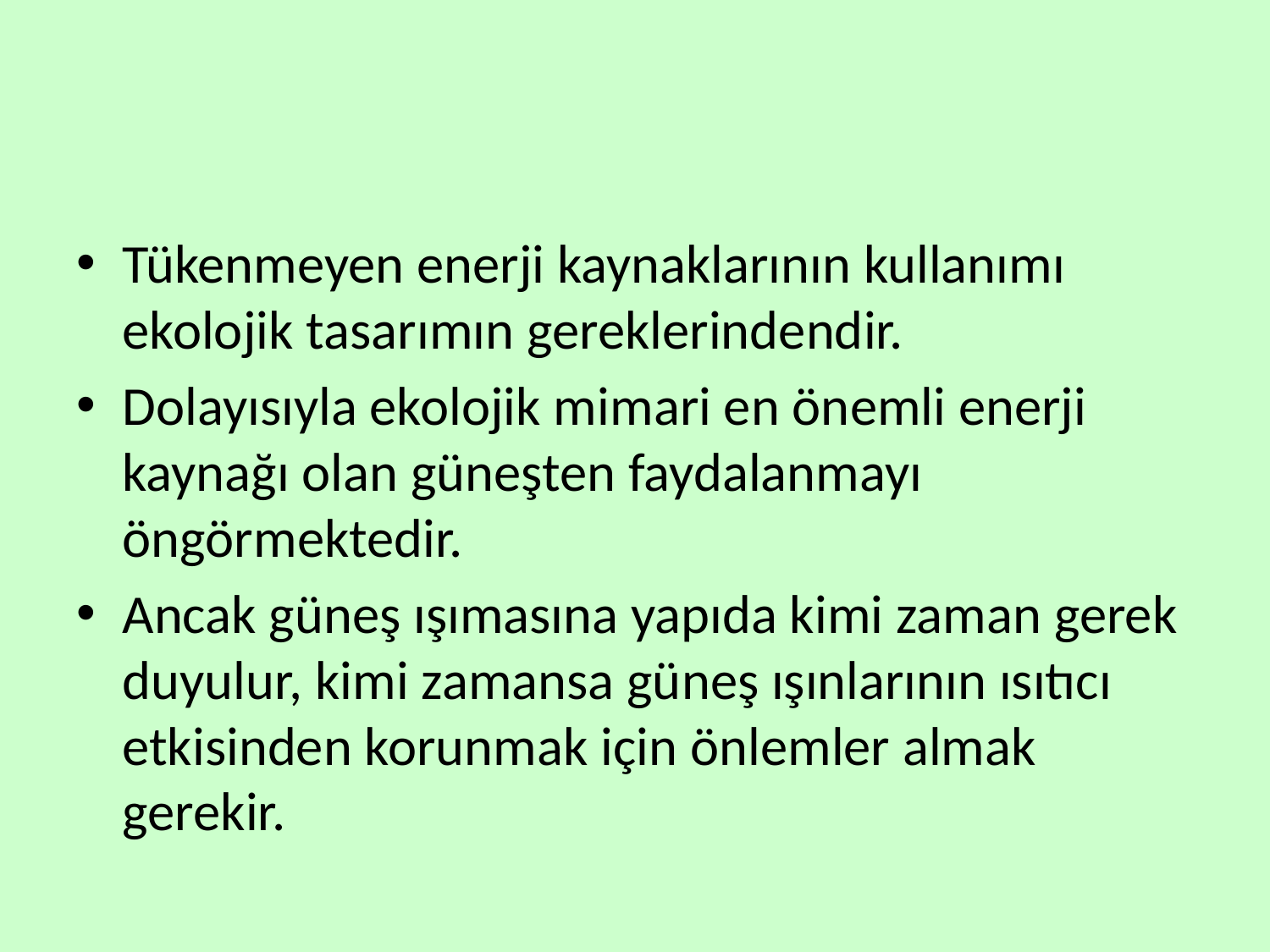

#
Tükenmeyen enerji kaynaklarının kullanımı ekolojik tasarımın gereklerindendir.
Dolayısıyla ekolojik mimari en önemli enerji kaynağı olan güneşten faydalanmayı öngörmektedir.
Ancak güneş ışımasına yapıda kimi zaman gerek duyulur, kimi zamansa güneş ışınlarının ısıtıcı etkisinden korunmak için önlemler almak gerekir.